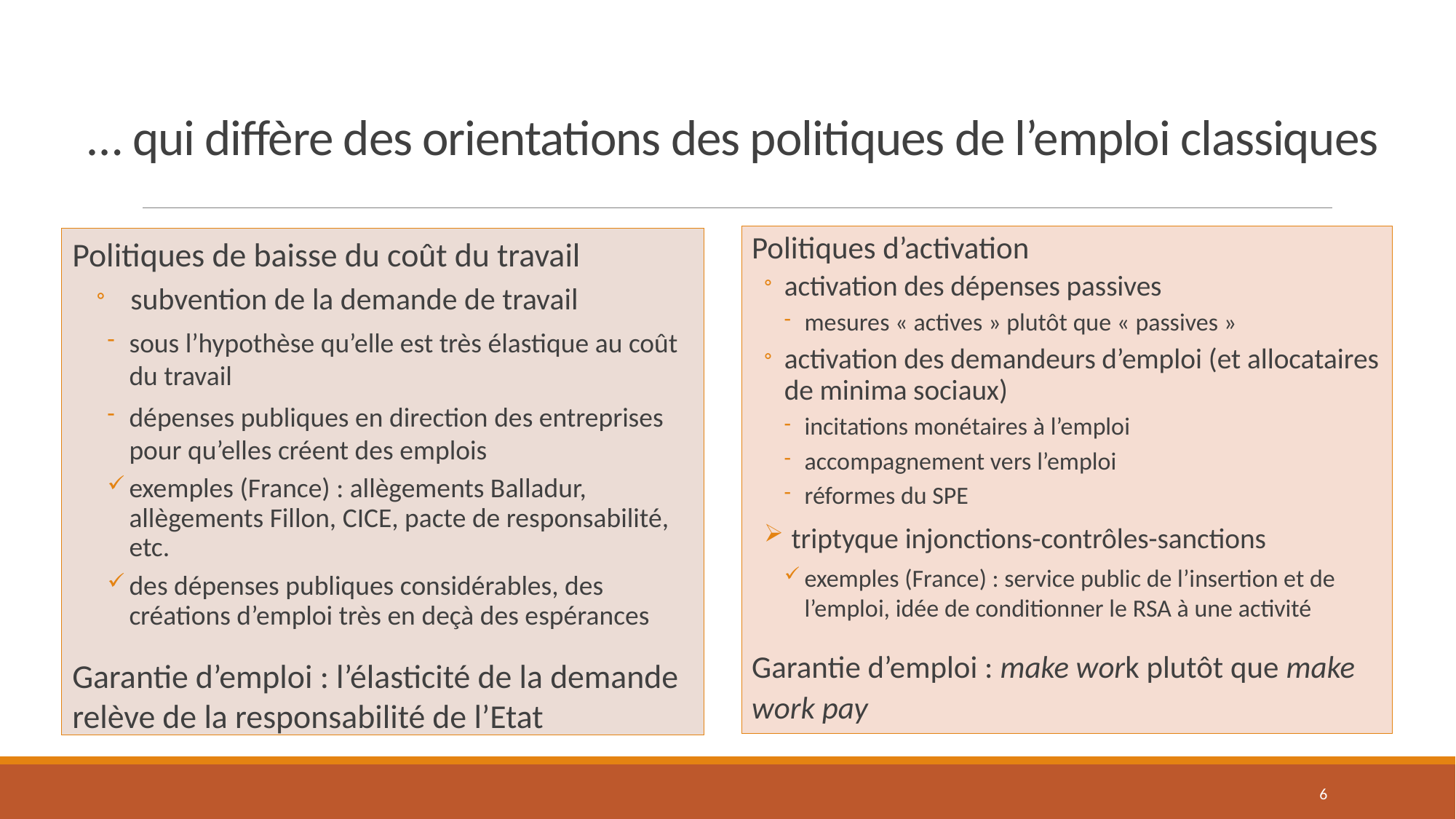

# … qui diffère des orientations des politiques de l’emploi classiques
Politiques d’activation
activation des dépenses passives
mesures « actives » plutôt que « passives »
activation des demandeurs d’emploi (et allocataires de minima sociaux)
incitations monétaires à l’emploi
accompagnement vers l’emploi
réformes du SPE
 triptyque injonctions-contrôles-sanctions
exemples (France) : service public de l’insertion et de l’emploi, idée de conditionner le RSA à une activité
Garantie d’emploi : make work plutôt que make work pay
Politiques de baisse du coût du travail
subvention de la demande de travail
sous l’hypothèse qu’elle est très élastique au coût du travail
dépenses publiques en direction des entreprises pour qu’elles créent des emplois
exemples (France) : allègements Balladur, allègements Fillon, CICE, pacte de responsabilité, etc.
des dépenses publiques considérables, des créations d’emploi très en deçà des espérances
Garantie d’emploi : l’élasticité de la demande relève de la responsabilité de l’Etat
6